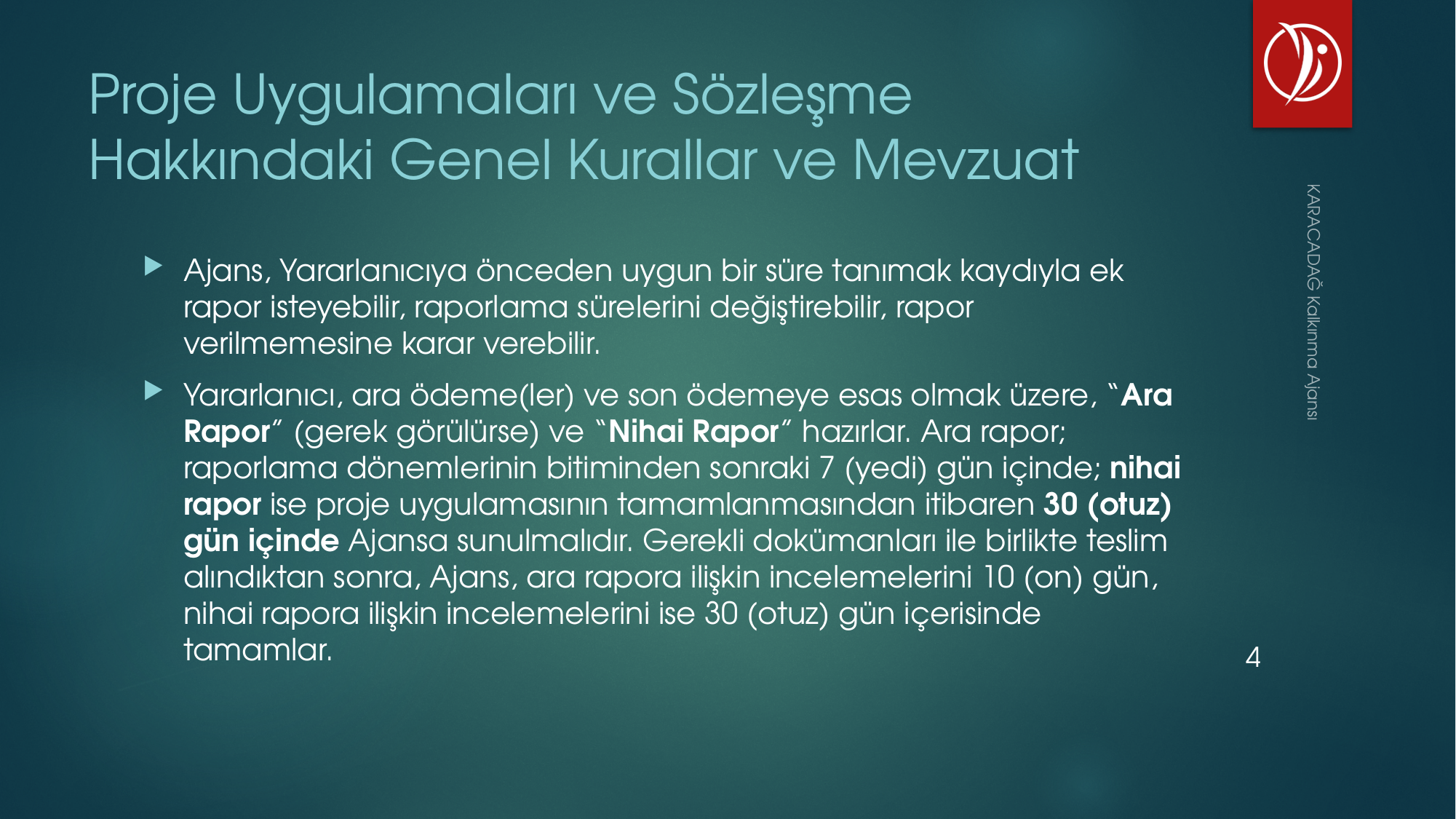

# Proje Uygulamaları ve Sözleşme Hakkındaki Genel Kurallar ve Mevzuat
Ajans, Yararlanıcıya önceden uygun bir süre tanımak kaydıyla ek rapor isteyebilir, raporlama sürelerini değiştirebilir, rapor verilmemesine karar verebilir.
Yararlanıcı, ara ödeme(ler) ve son ödemeye esas olmak üzere, “Ara Rapor” (gerek görülürse) ve “Nihai Rapor” hazırlar. Ara rapor; raporlama dönemlerinin bitiminden sonraki 7 (yedi) gün içinde; nihai rapor ise proje uygulamasının tamamlanmasından itibaren 30 (otuz) gün içinde Ajansa sunulmalıdır. Gerekli dokümanları ile birlikte teslim alındıktan sonra, Ajans, ara rapora ilişkin incelemelerini 10 (on) gün, nihai rapora ilişkin incelemelerini ise 30 (otuz) gün içerisinde tamamlar.
KARACADAĞ Kalkınma Ajansı
4